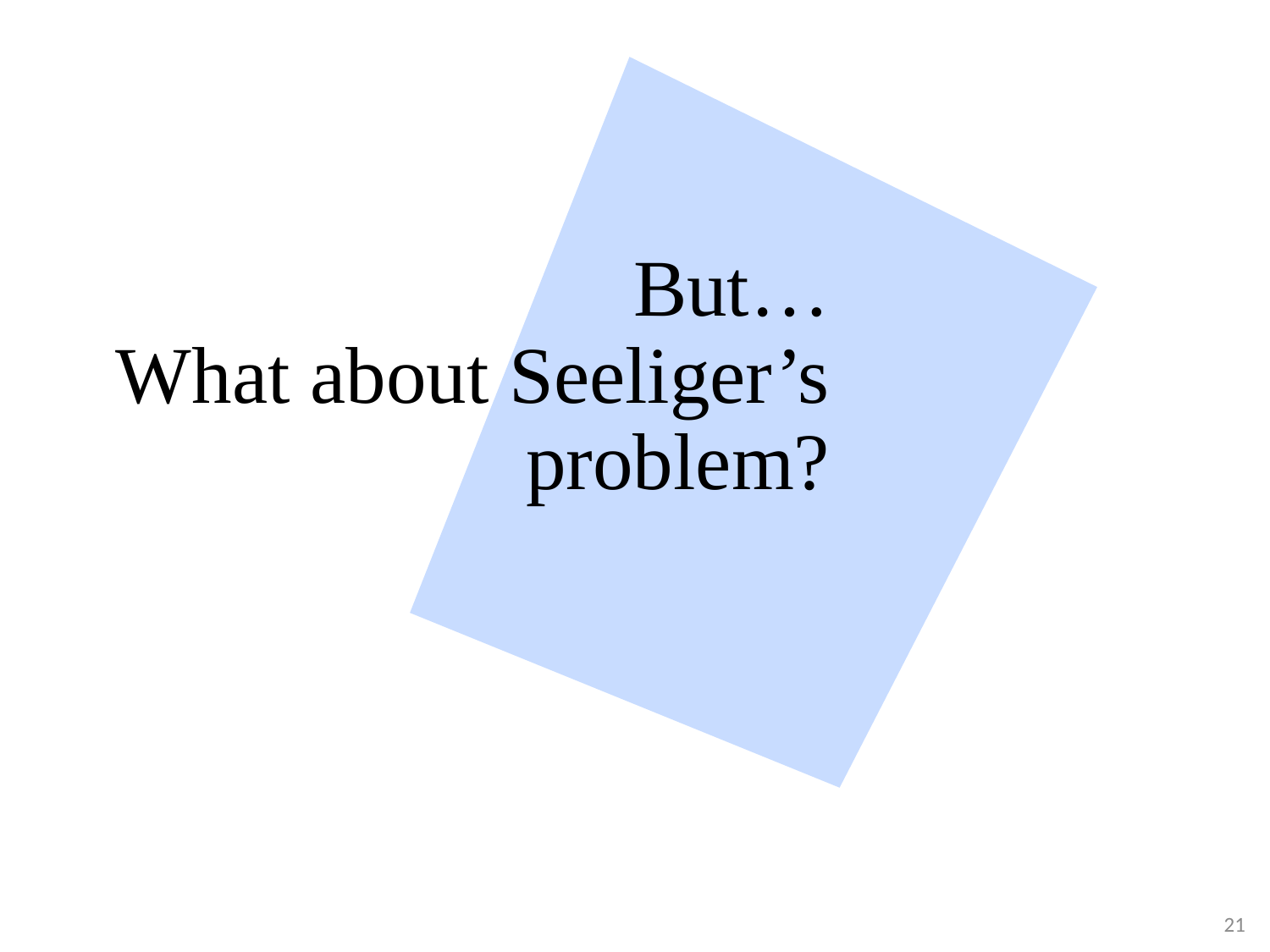

# But… What about Seeliger’s problem?
21